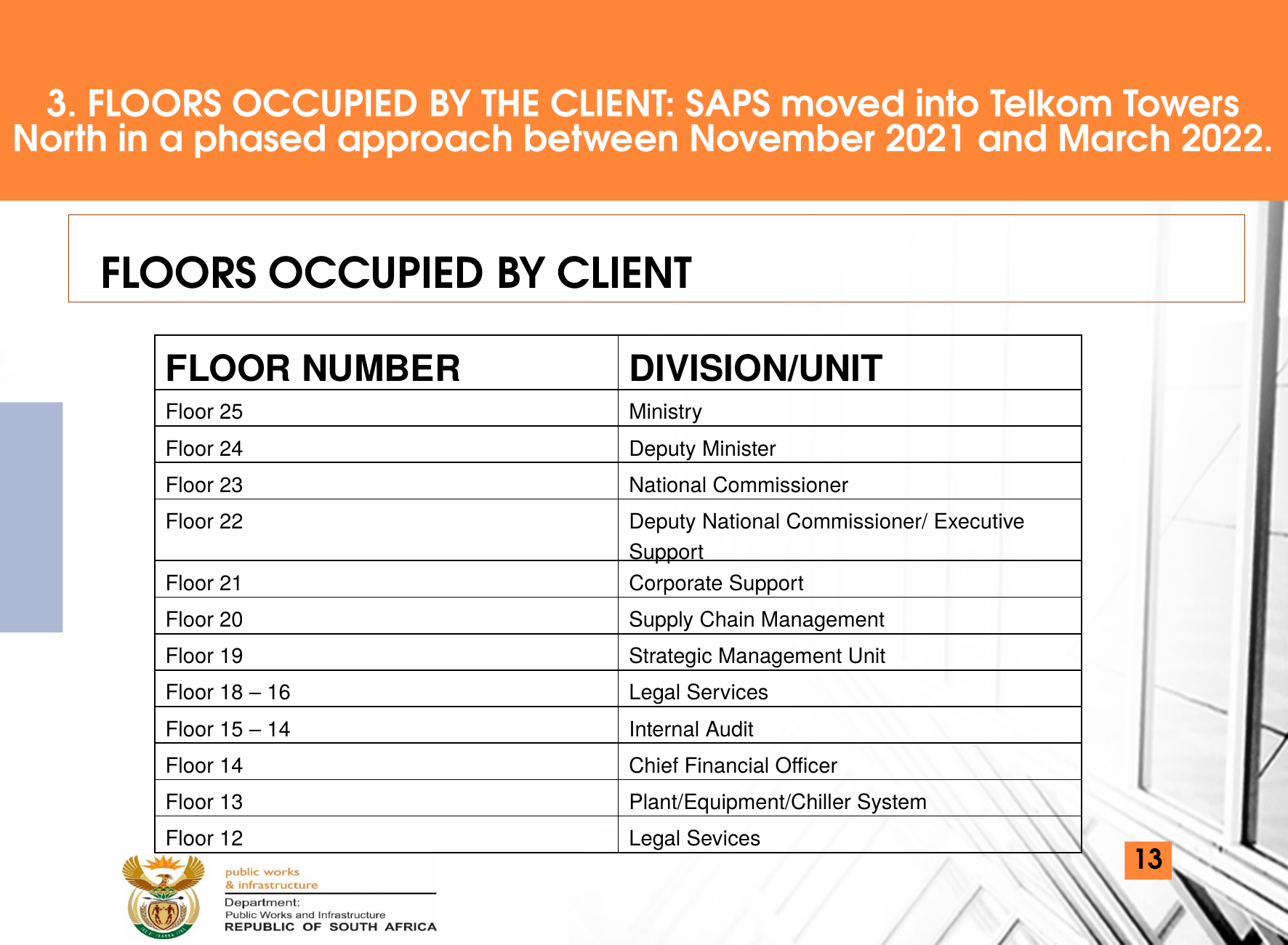

# 3. FLOORS OCCUPIED BY THE CLIENT: SAPS moved into Telkom Towers North in a phased approach between November 2021 and March 2022.

FLOORS OCCUPIED BY CLIENT
| FLOOR NUMBER | DIVISION/UNIT |
| --- | --- |
| Floor 25 | Ministry |
| Floor 24 | Deputy Minister |
| Floor 23 | National Commissioner |
| Floor 22 | Deputy National Commissioner/ Executive Support |
| Floor 21 | Corporate Support |
| Floor 20 | Supply Chain Management |
| Floor 19 | Strategic Management Unit |
| Floor 18 – 16 | Legal Services |
| Floor 15 – 14 | Internal Audit |
| Floor 14 | Chief Financial Officer |
| Floor 13 | Plant/Equipment/Chiller System |
| Floor 12 | Legal Sevices |
13